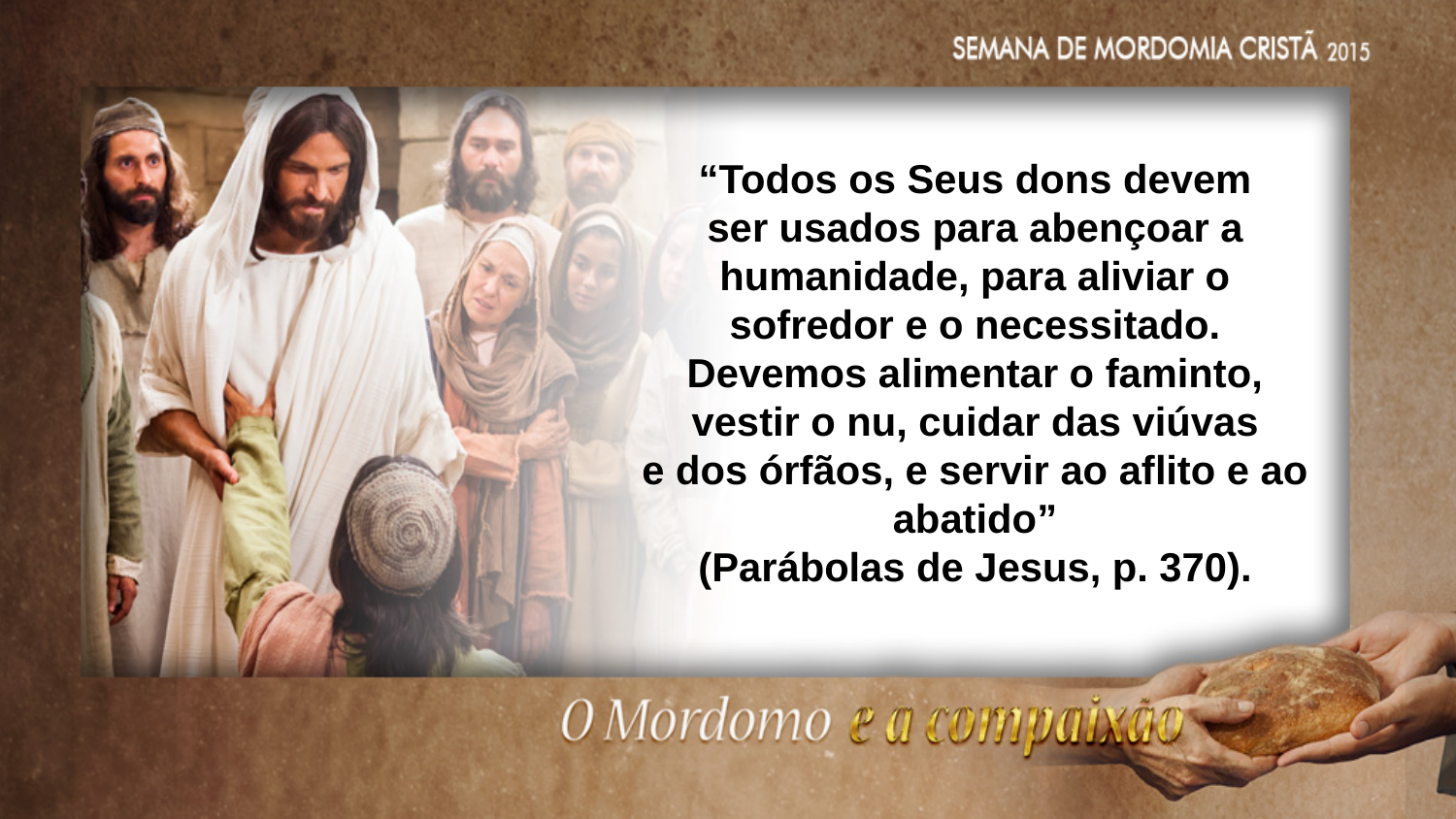

“Todos os Seus dons devem
ser usados para abençoar a humanidade, para aliviar o sofredor e o necessitado. Devemos alimentar o faminto, vestir o nu, cuidar das viúvas
e dos órfãos, e servir ao aflito e ao abatido”
(Parábolas de Jesus, p. 370).